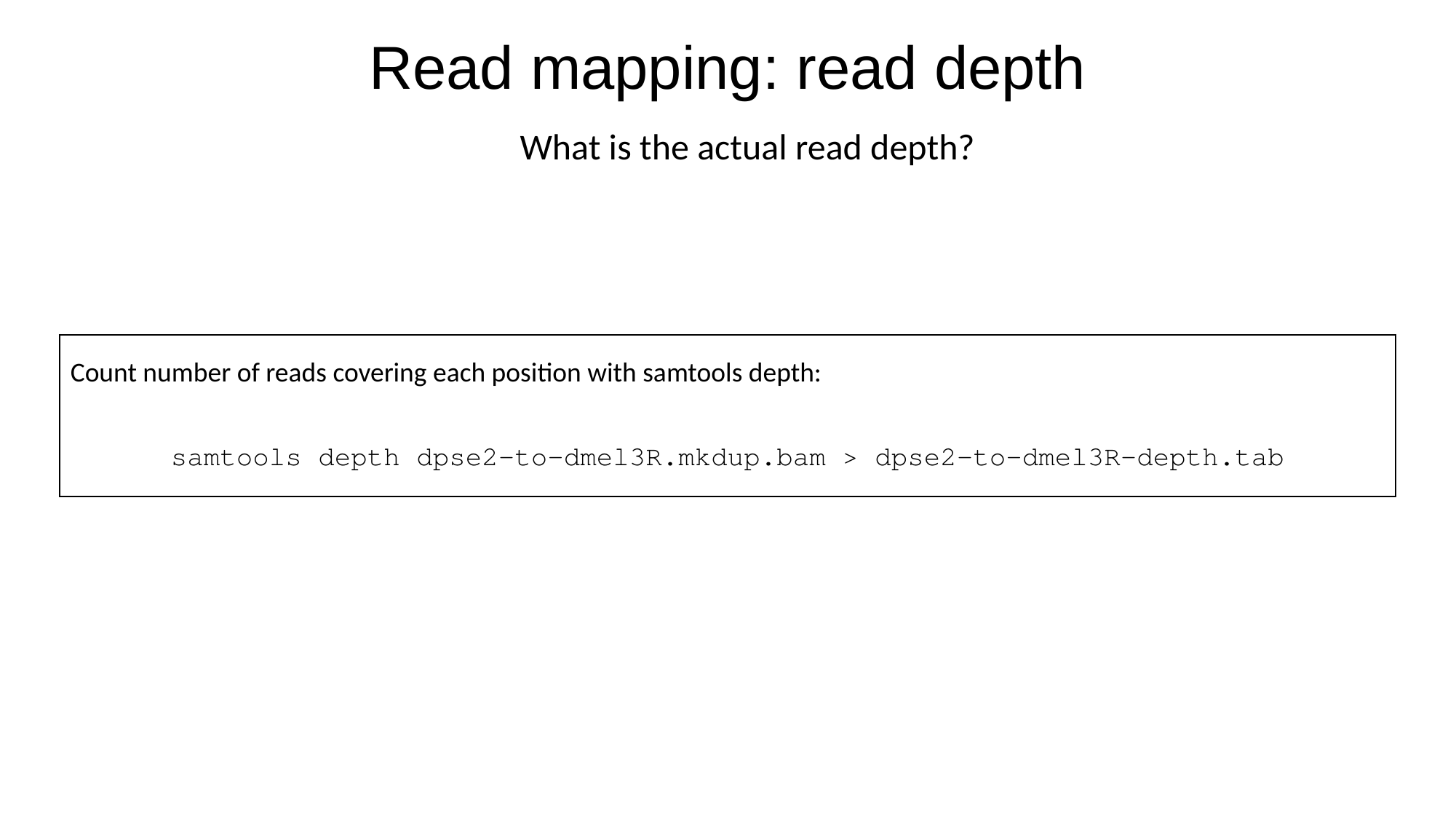

# Read mapping: read depth
What is the actual read depth?
| Count number of reads covering each position with samtools depth: |
| --- |
| samtools depth dpse2-to-dmel3R.mkdup.bam > dpse2-to-dmel3R-depth.tab |